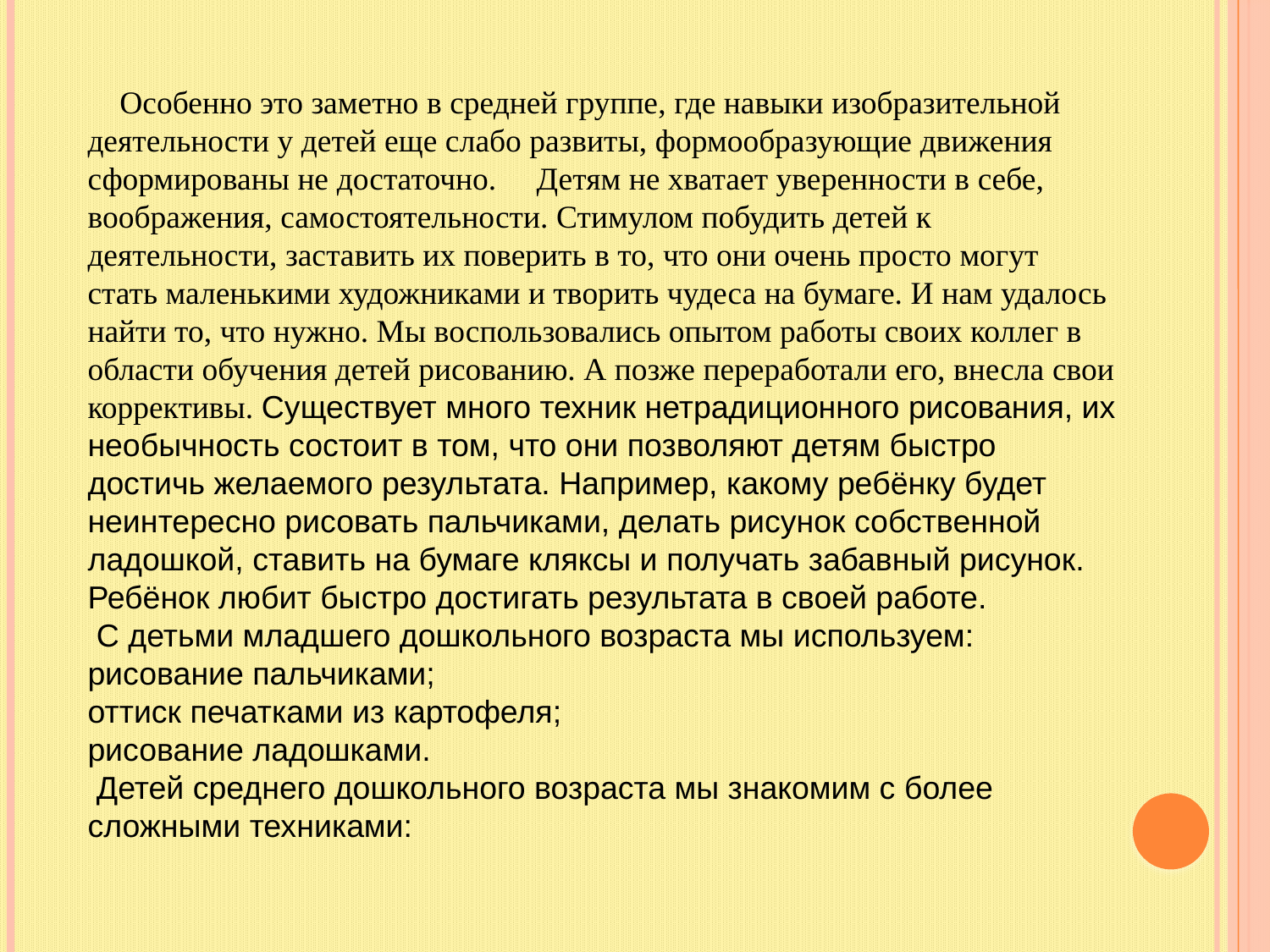

Особенно это заметно в средней группе, где навыки изобразительной деятельности у детей еще слабо развиты, формообразующие движения сформированы не достаточно.     Детям не хватает уверенности в себе, воображения, самостоятельности. Стимулом побудить детей к деятельности, заставить их поверить в то, что они очень просто могут стать маленькими художниками и творить чудеса на бумаге. И нам удалось найти то, что нужно. Мы воспользовались опытом работы своих коллег в области обучения детей рисованию. А позже переработали его, внесла свои коррективы. Существует много техник нетрадиционного рисования, их необычность состоит в том, что они позволяют детям быстро достичь желаемого результата. Например, какому ребёнку будет неинтересно рисовать пальчиками, делать рисунок собственной ладошкой, ставить на бумаге кляксы и получать забавный рисунок. Ребёнок любит быстро достигать результата в своей работе.
 С детьми младшего дошкольного возраста мы используем:
рисование пальчиками;
оттиск печатками из картофеля;
рисование ладошками.
 Детей среднего дошкольного возраста мы знакомим с более сложными техниками: